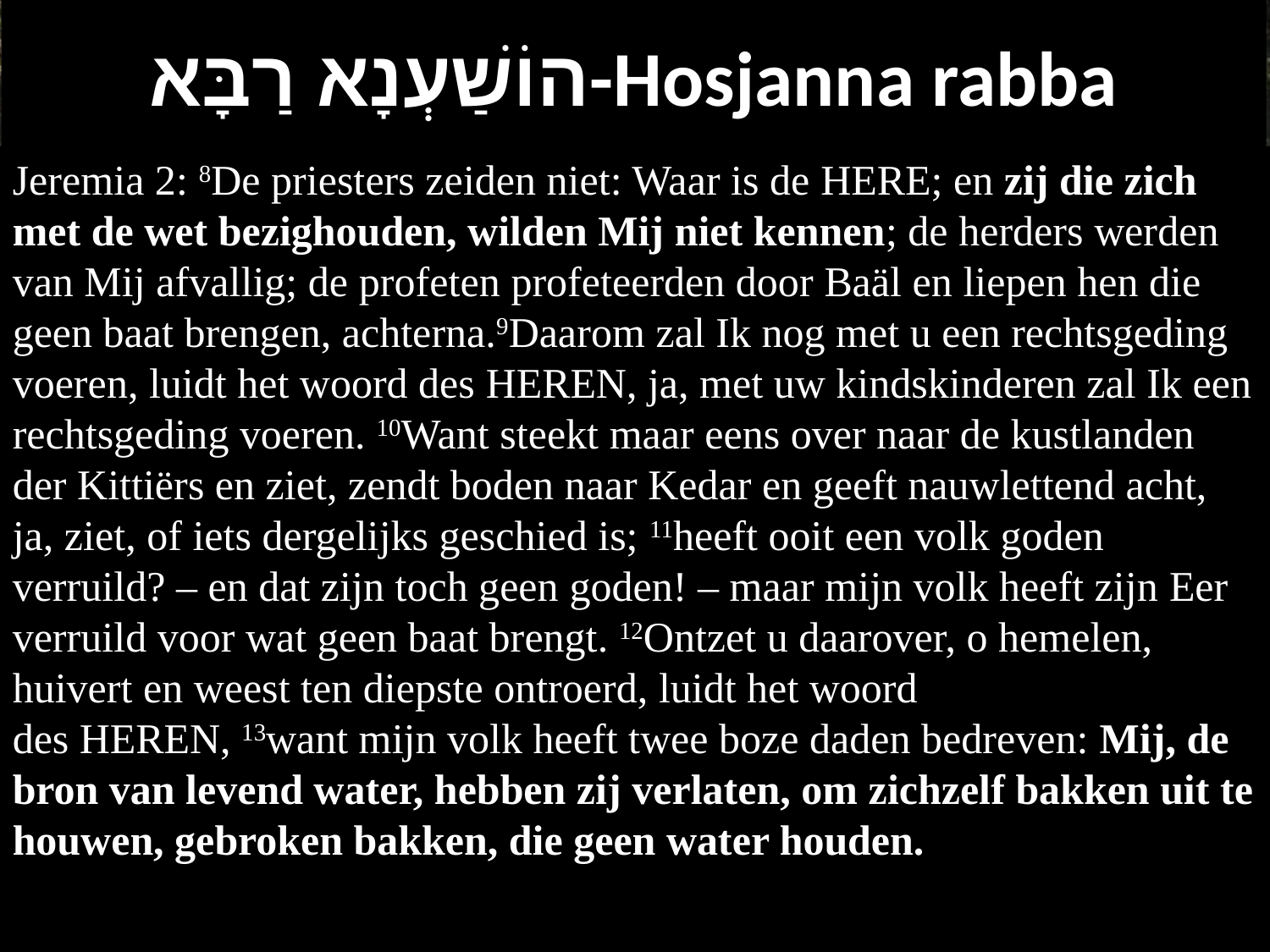

הוֹשַׁעְנָא רַבָּא-Hosjanna rabba
Jeremia 2: 8De ​priesters​ zeiden niet: Waar is de Here; en zij die zich met de wet bezighouden, wilden Mij niet kennen; de ​herders​ werden van Mij afvallig; de ​profeten​ profeteerden door ​Baäl​ en liepen hen die geen baat brengen, achterna.9Daarom zal Ik nog met u een rechtsgeding voeren, luidt het woord des Heren, ja, met uw kindskinderen zal Ik een rechtsgeding voeren. 10Want steekt maar eens over naar de kustlanden der Kittiërs en ziet, zendt boden naar Kedar en geeft nauwlettend acht, ja, ziet, of iets dergelijks geschied is; 11heeft ooit een volk ​goden​ verruild? – en dat zijn toch geen ​goden! – maar mijn volk heeft zijn ​Eer​ verruild voor wat geen baat brengt. 12Ontzet u daarover, o hemelen, huivert en weest ten diepste ontroerd, luidt het woord des Heren, 13want mijn volk heeft twee boze daden bedreven: Mij, de bron van levend water, hebben zij verlaten, om zichzelf bakken uit te houwen, gebroken bakken, die geen water houden.